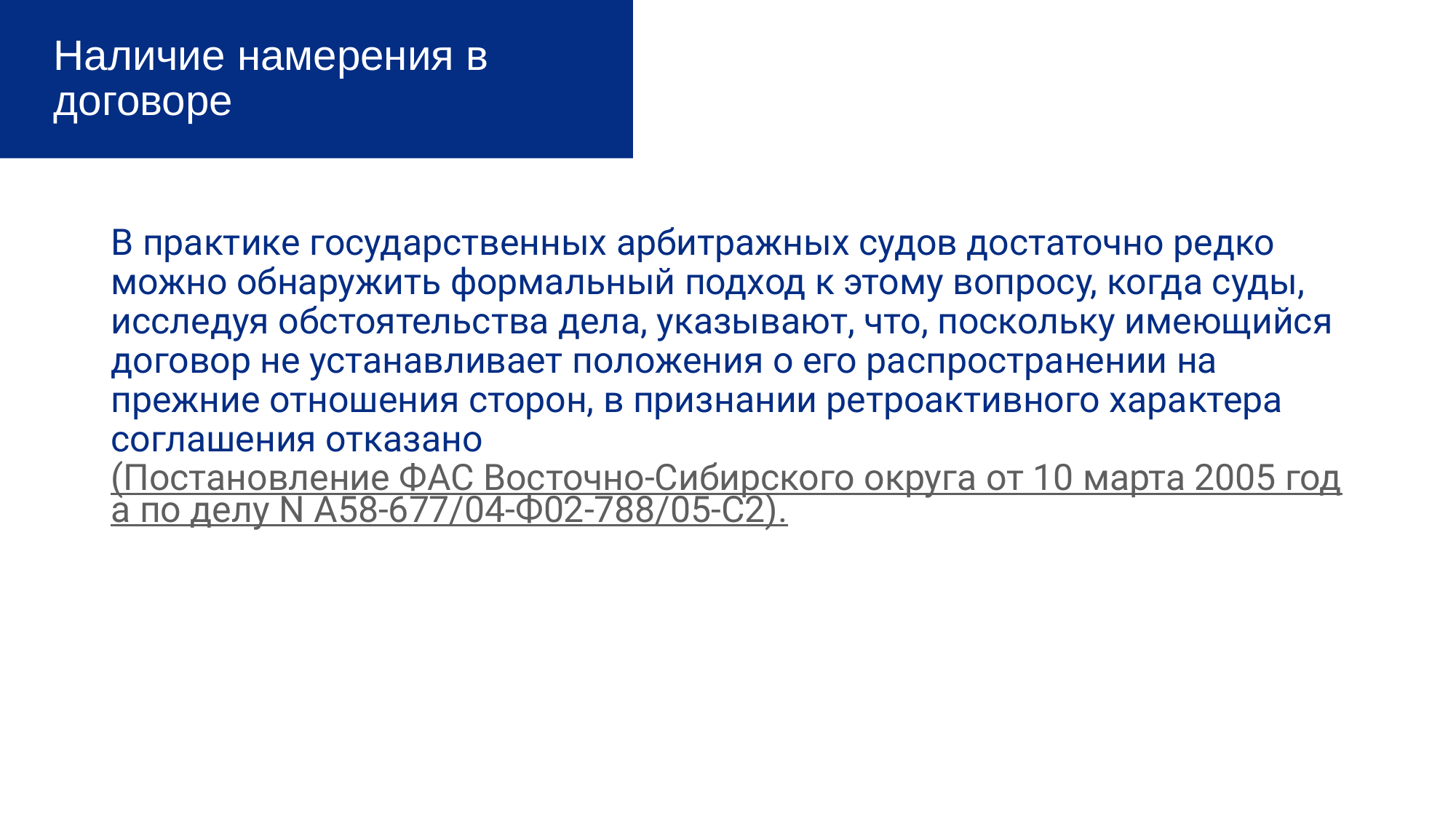

# Наличие намерения в договоре
В практике государственных арбитражных судов достаточно редко можно обнаружить формальный подход к этому вопросу, когда суды, исследуя обстоятельства дела, указывают, что, поскольку имеющийся договор не устанавливает положения о его распространении на прежние отношения сторон, в признании ретроактивного характера соглашения отказано (Постановление ФАС Восточно-Сибирского округа от 10 марта 2005 года по делу N А58-677/04-Ф02-788/05-С2).